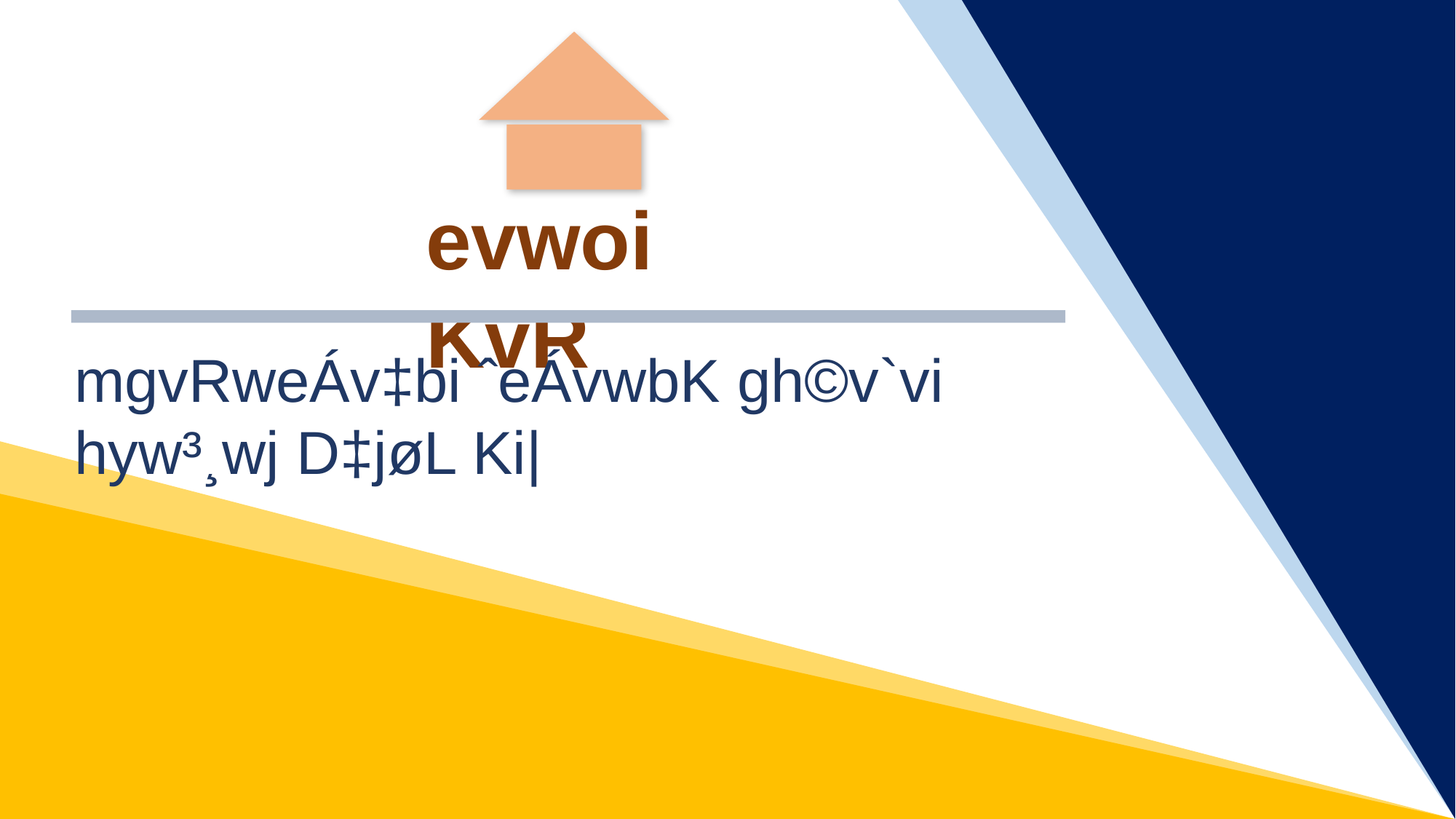

evwoi KvR

mgvRweÁv‡bi ˆeÁvwbK gh©v`vi hyw³¸wj D‡jøL Ki|